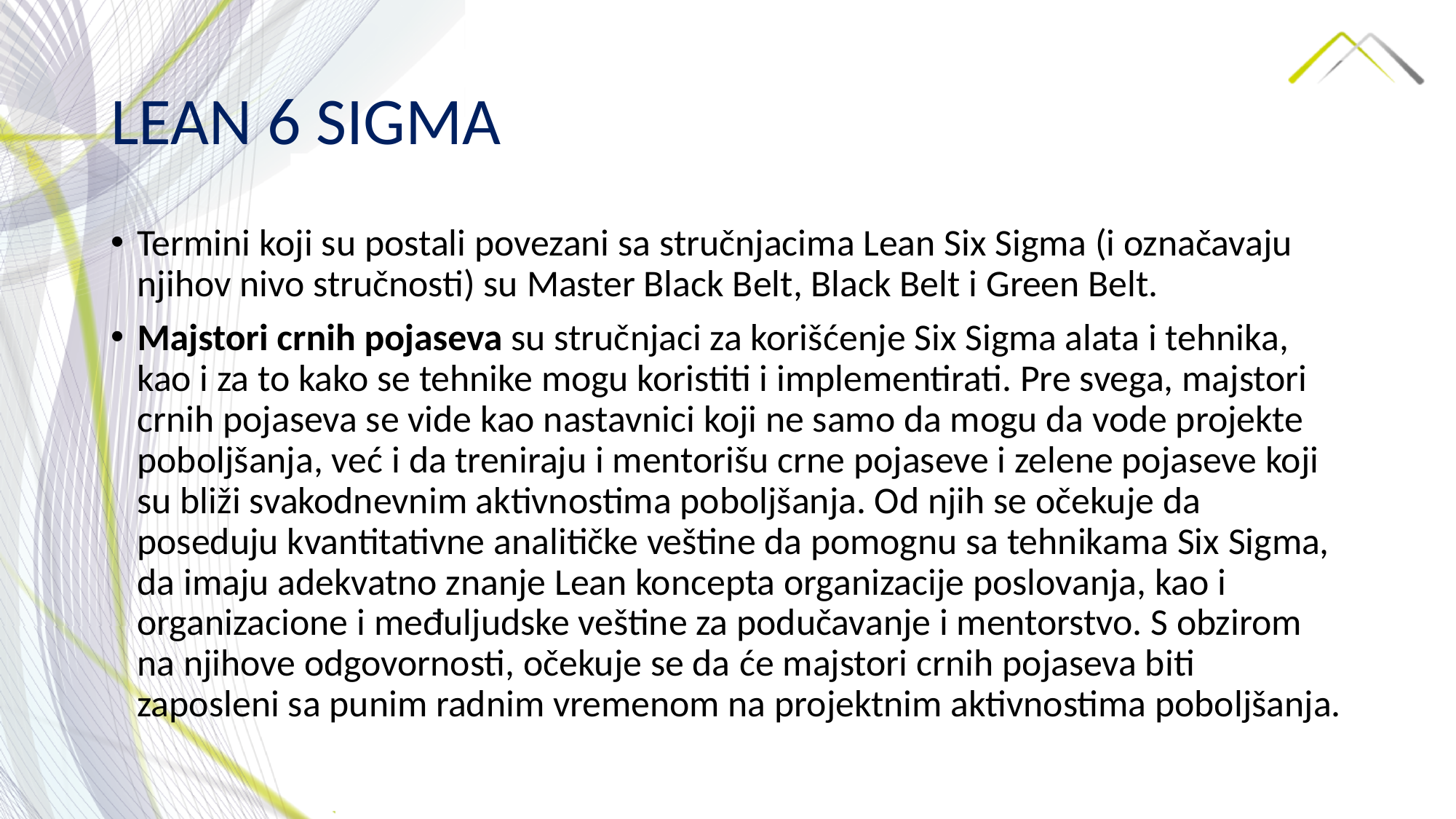

# LEAN 6 SIGMA
Termini koji su postali povezani sa stručnjacima Lean Six Sigma (i označavaju njihov nivo stručnosti) su Master Black Belt, Black Belt i Green Belt.
Majstori crnih pojaseva su stručnjaci za korišćenje Six Sigma alata i tehnika, kao i za to kako se tehnike mogu koristiti i implementirati. Pre svega, majstori crnih pojaseva se vide kao nastavnici koji ne samo da mogu da vode projekte poboljšanja, već i da treniraju i mentorišu crne pojaseve i zelene pojaseve koji su bliži svakodnevnim aktivnostima poboljšanja. Od njih se očekuje da poseduju kvantitativne analitičke veštine da pomognu sa tehnikama Six Sigma, da imaju adekvatno znanje Lean koncepta organizacije poslovanja, kao i organizacione i međuljudske veštine za podučavanje i mentorstvo. S obzirom na njihove odgovornosti, očekuje se da će majstori crnih pojaseva biti zaposleni sa punim radnim vremenom na projektnim aktivnostima poboljšanja.